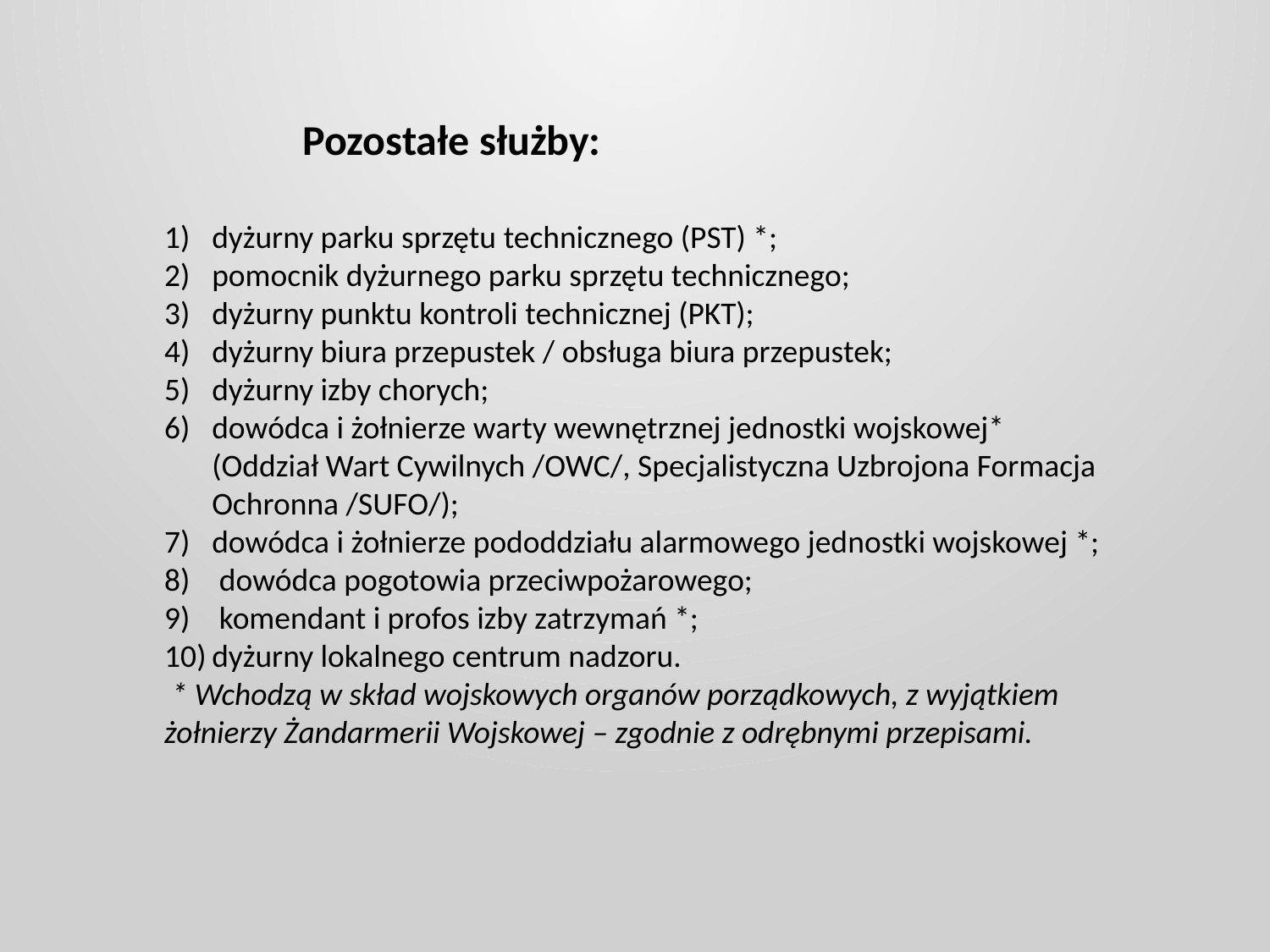

Pozostałe służby:
dyżurny parku sprzętu technicznego (PST) *;
pomocnik dyżurnego parku sprzętu technicznego;
dyżurny punktu kontroli technicznej (PKT);
dyżurny biura przepustek / obsługa biura przepustek;
dyżurny izby chorych;
dowódca i żołnierze warty wewnętrznej jednostki wojskowej* (Oddział Wart Cywilnych /OWC/, Specjalistyczna Uzbrojona Formacja Ochronna /SUFO/);
dowódca i żołnierze pododdziału alarmowego jednostki wojskowej *;
 dowódca pogotowia przeciwpożarowego;
 komendant i profos izby zatrzymań *;
dyżurny lokalnego centrum nadzoru.
 * Wchodzą w skład wojskowych organów porządkowych, z wyjątkiem żołnierzy Żandarmerii Wojskowej – zgodnie z odrębnymi przepisami.